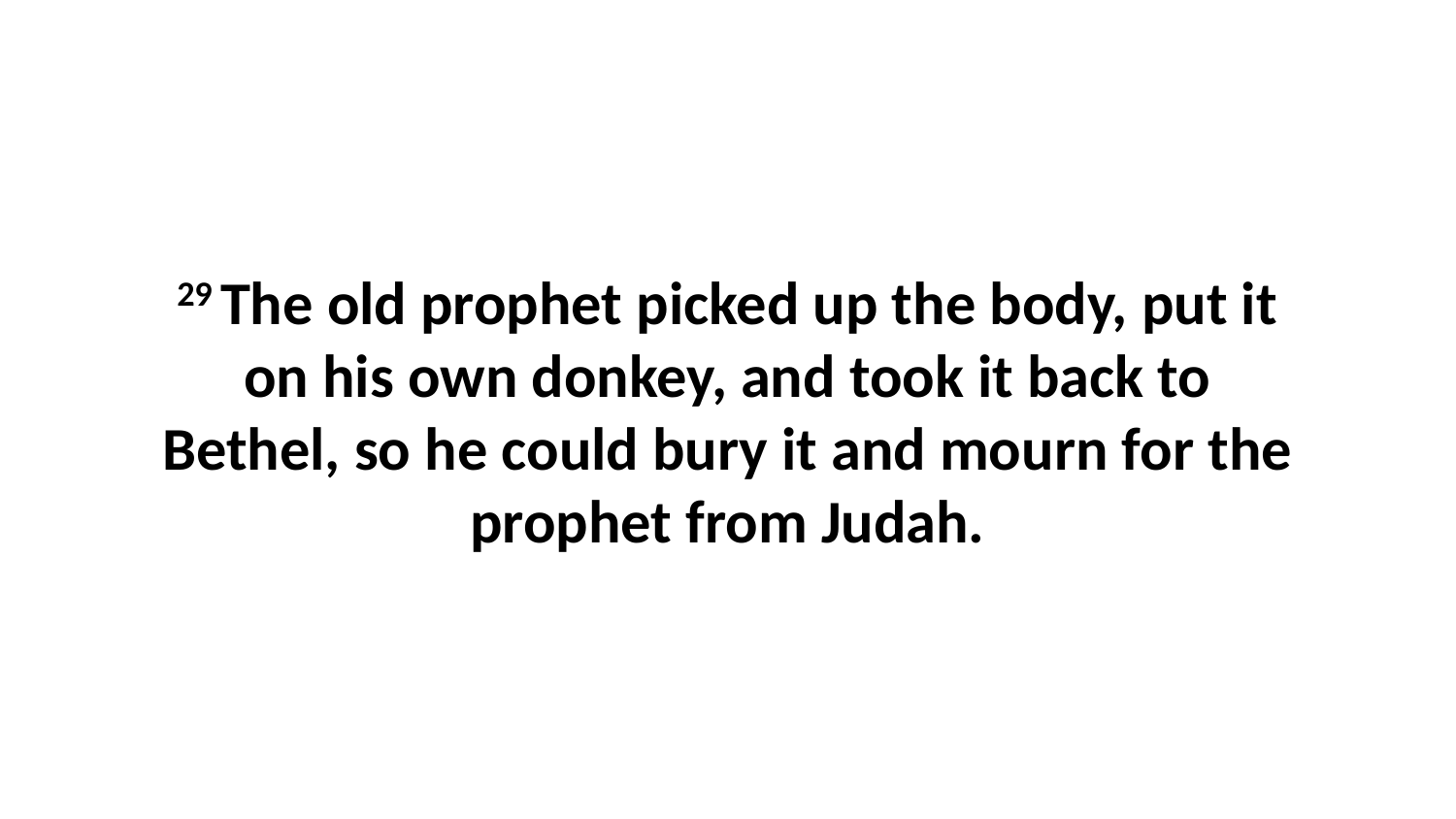

29 The old prophet picked up the body, put it on his own donkey, and took it back to Bethel, so he could bury it and mourn for the prophet from Judah.